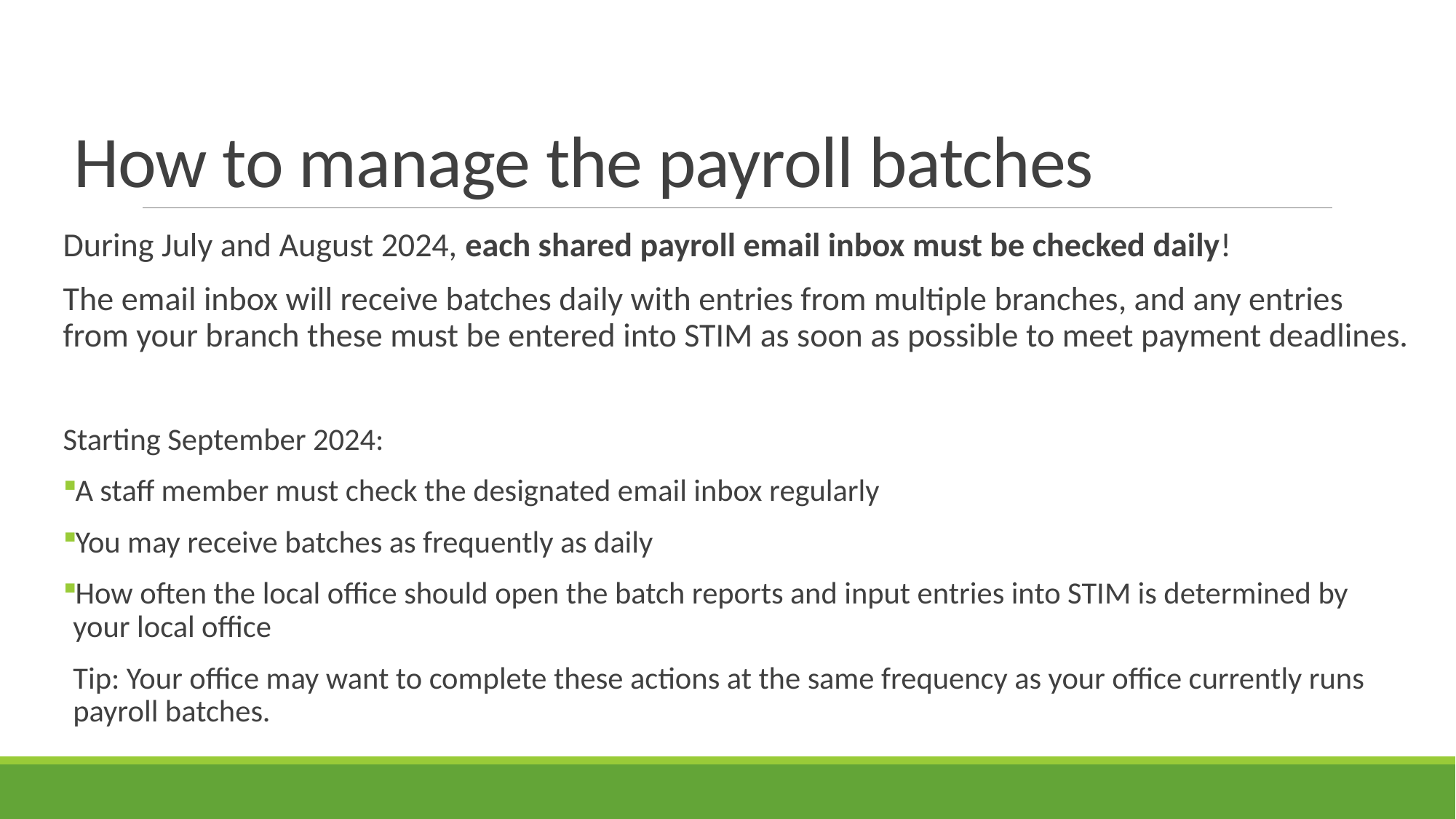

# How to manage the payroll batches
During July and August 2024, each shared payroll email inbox must be checked daily!
The email inbox will receive batches daily with entries from multiple branches, and any entries from your branch these must be entered into STIM as soon as possible to meet payment deadlines.

Starting September 2024:
A staff member must check the designated email inbox regularly
You may receive batches as frequently as daily
How often the local office should open the batch reports and input entries into STIM is determined by your local office
Tip: Your office may want to complete these actions at the same frequency as your office currently runs payroll batches.